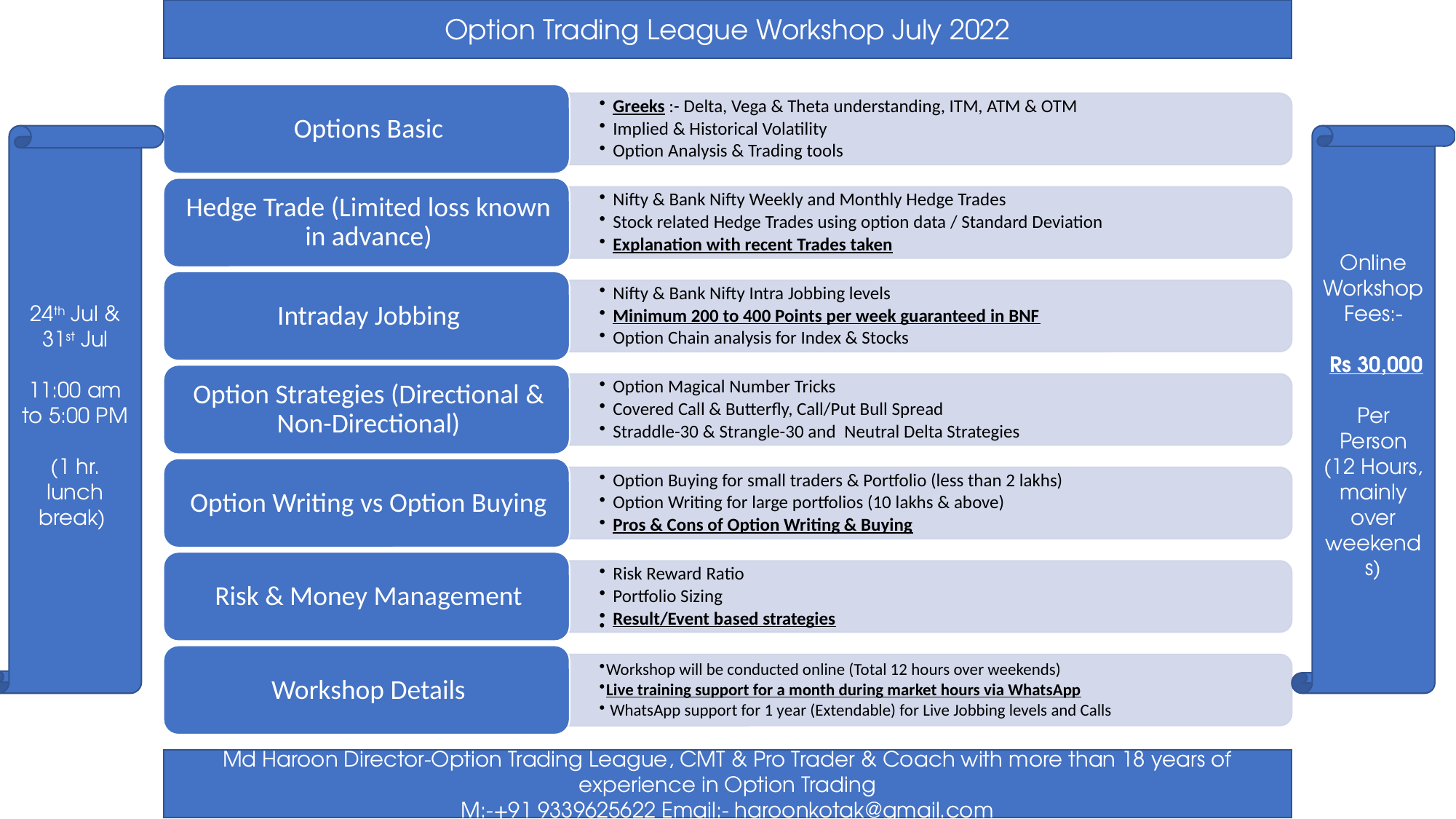

Option Trading League Workshop July 2022
Greeks :- Delta, Vega & Theta understanding, ITM, ATM & OTM
Implied & Historical Volatility
Option Analysis & Trading tools
Options Basic
Nifty & Bank Nifty Weekly and Monthly Hedge Trades
Stock related Hedge Trades using option data / Standard Deviation
Explanation with recent Trades taken
Hedge Trade (Limited loss known in advance)
Nifty & Bank Nifty Intra Jobbing levels
Minimum 200 to 400 Points per week guaranteed in BNF
Option Chain analysis for Index & Stocks
Intraday Jobbing
Option Magical Number Tricks
Covered Call & Butterfly, Call/Put Bull Spread
Straddle-30 & Strangle-30 and  Neutral Delta Strategies
Option Strategies (Directional & Non-Directional)
Option Buying for small traders & Portfolio (less than 2 lakhs)
Option Writing for large portfolios (10 lakhs & above)
Pros & Cons of Option Writing & Buying
Option Writing vs Option Buying
Risk Reward Ratio
Portfolio Sizing
Result/Event based strategies
Risk & Money Management

Workshop will be conducted online (Total 12 hours over weekends)
Live training support for a month during market hours via WhatsApp
 WhatsApp support for 1 year (Extendable) for Live Jobbing levels and Calls

Workshop Details
24th Jul & 31st Jul

11:00 am to 5:00 PM

(1 hr. lunch break)
Online Workshop Fees:-

 Rs 30,000

Per Person
(12 Hours, mainly over weekends)
Md Haroon Director-Option Trading League, CMT & Pro Trader & Coach with more than 18 years of experience in Option Trading
M:-+91 9339625622 Email:- haroonkotak@gmail.com